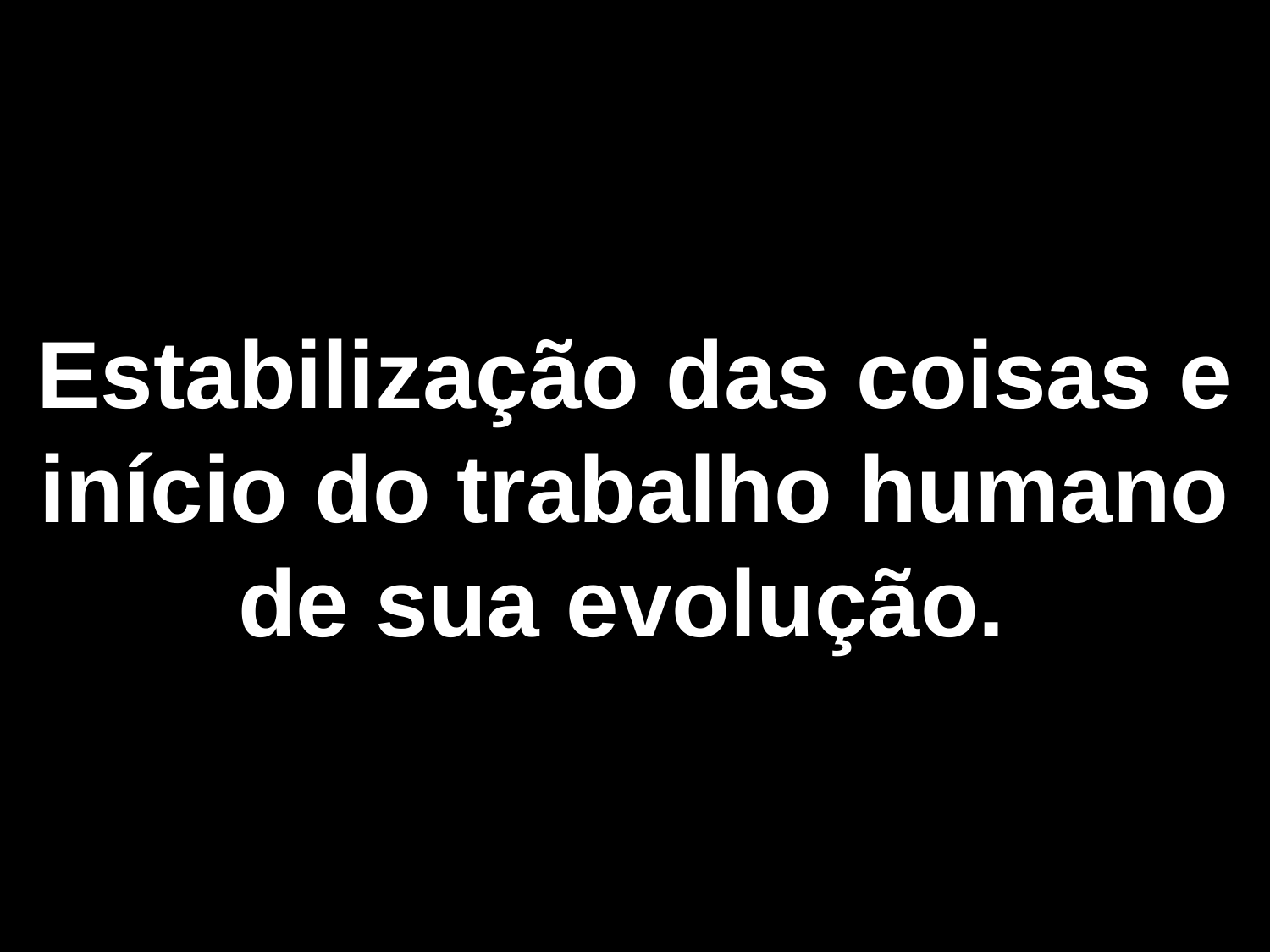

Estabilização das coisas e início do trabalho humano de sua evolução.